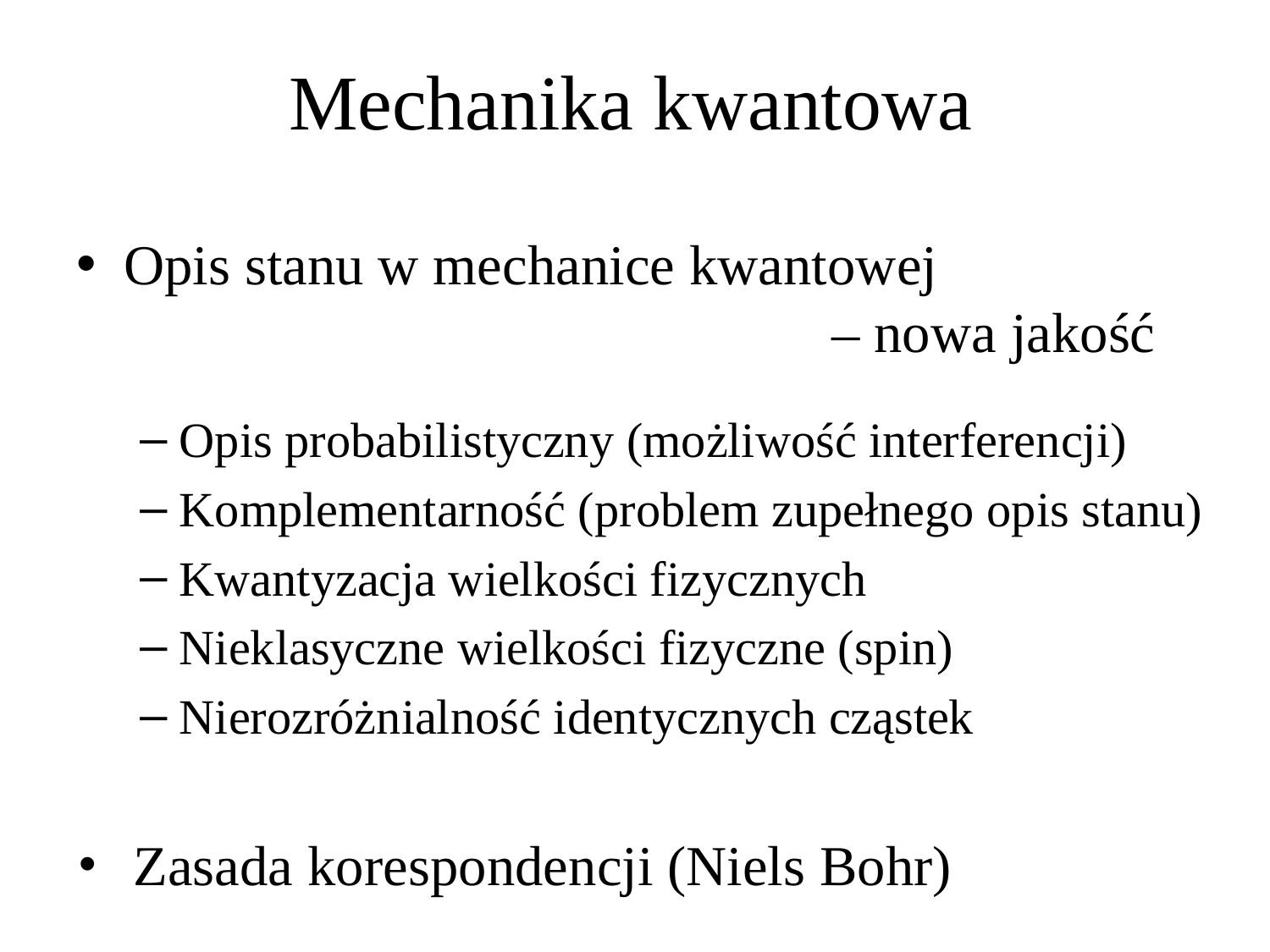

# Mechanika kwantowa
Opis stanu w mechanice kwantowej
                                                  – nowa jakość

Opis probabilistyczny (możliwość interferencji)
Komplementarność (problem zupełnego opis stanu)
Kwantyzacja wielkości fizycznych
Nieklasyczne wielkości fizyczne (spin)
Nierozróżnialność identycznych cząstek
  Zasada korespondencji (Niels Bohr)